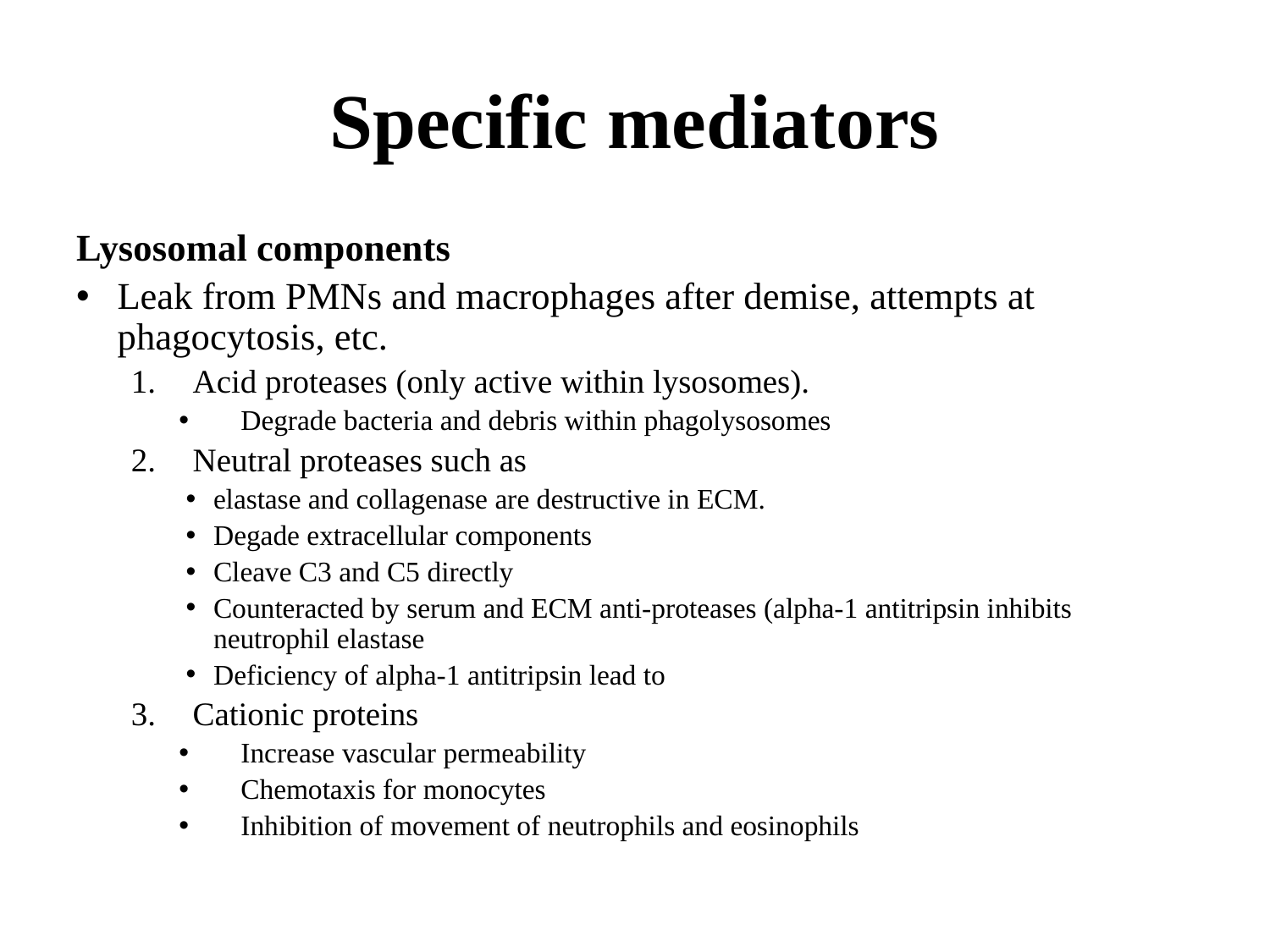

# Specific mediators
Lysosomal components
Leak from PMNs and macrophages after demise, attempts at phagocytosis, etc.
Acid proteases (only active within lysosomes).
Degrade bacteria and debris within phagolysosomes
Neutral proteases such as
elastase and collagenase are destructive in ECM.
Degade extracellular components
Cleave C3 and C5 directly
Counteracted by serum and ECM anti-proteases (alpha-1 antitripsin inhibits neutrophil elastase
Deficiency of alpha-1 antitripsin lead to
Cationic proteins
Increase vascular permeability
Chemotaxis for monocytes
Inhibition of movement of neutrophils and eosinophils